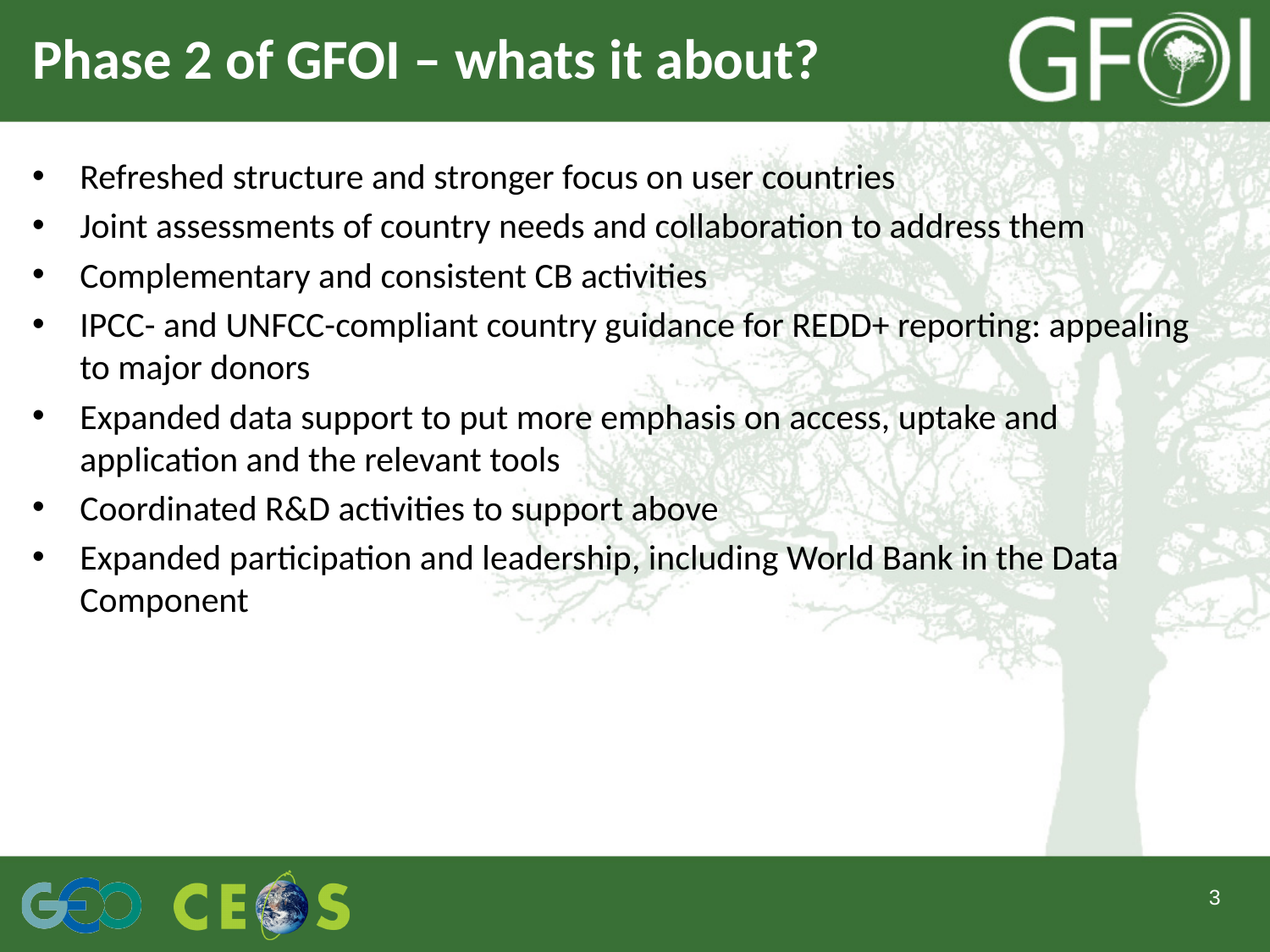

# Phase 2 of GFOI – whats it about?
Refreshed structure and stronger focus on user countries
Joint assessments of country needs and collaboration to address them
Complementary and consistent CB activities
IPCC- and UNFCC-compliant country guidance for REDD+ reporting: appealing to major donors
Expanded data support to put more emphasis on access, uptake and application and the relevant tools
Coordinated R&D activities to support above
Expanded participation and leadership, including World Bank in the Data Component

3